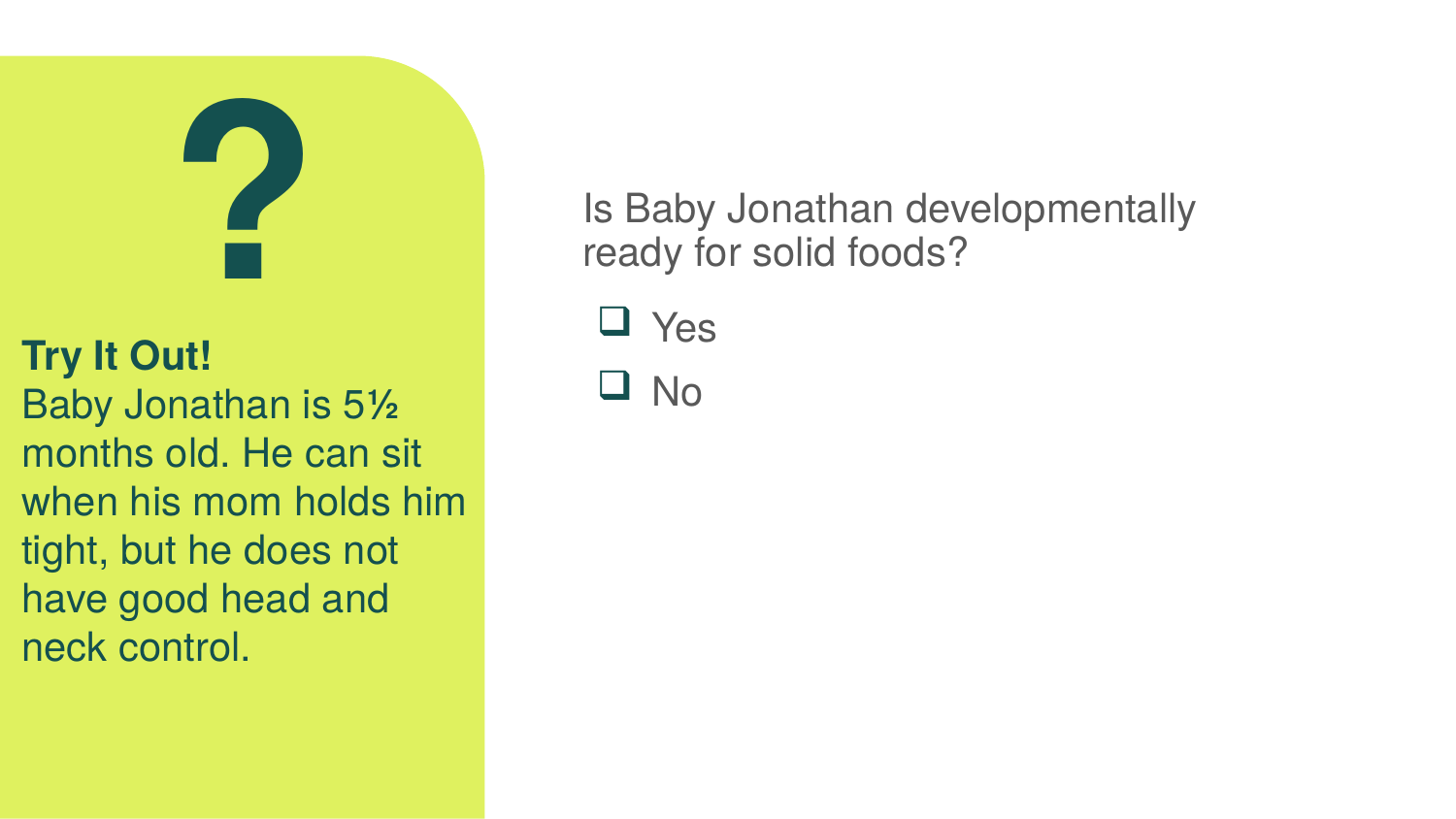

?
Is Baby Jonathan developmentally ready for solid foods?

# Try It Out! Baby Jonathan is 5½ months old. He can sit when his mom holds him tight, but he does not have good head and neck control.
 Yes
 No

Let's try a practice question!

Baby Jonathan is 5 ½ months old. He can sit when his mom holds him tight, but he does not have good head and neck control. Is Baby Jonathan developmentally ready for solid foods?

Yes or No? Raise your hand if you think the answer is "yes" [pause and wait for a show of hands] or "no" [pause and wait for a show of hands].